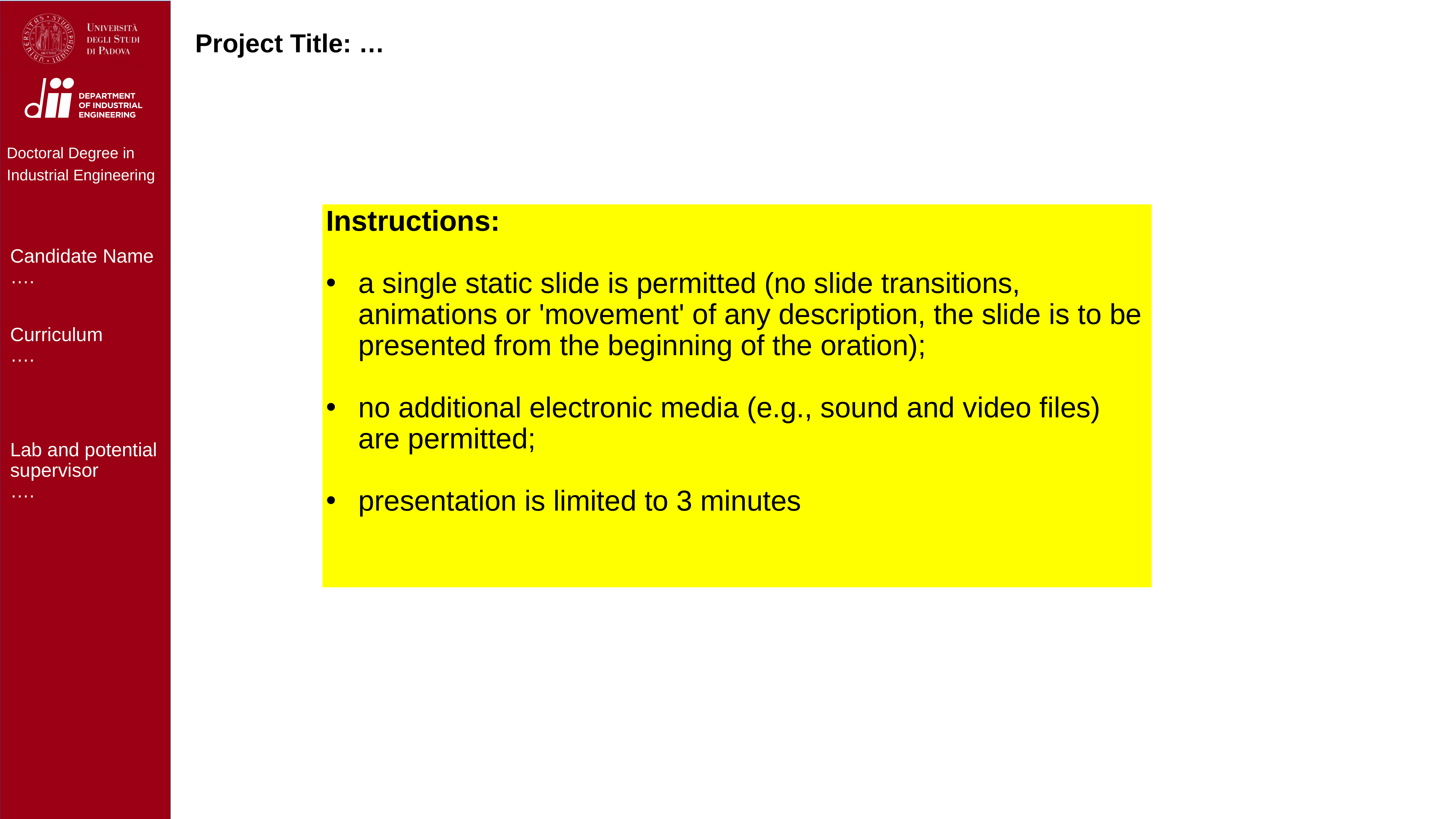

Project Title: …
Instructions:

a single static slide is permitted (no slide transitions, animations or 'movement' of any description, the slide is to be presented from the beginning of the oration);

no additional electronic media (e.g., sound and video files) are permitted;

presentation is limited to 3 minutes
Candidate Name
….
Curriculum
….
Lab and potential supervisor
….